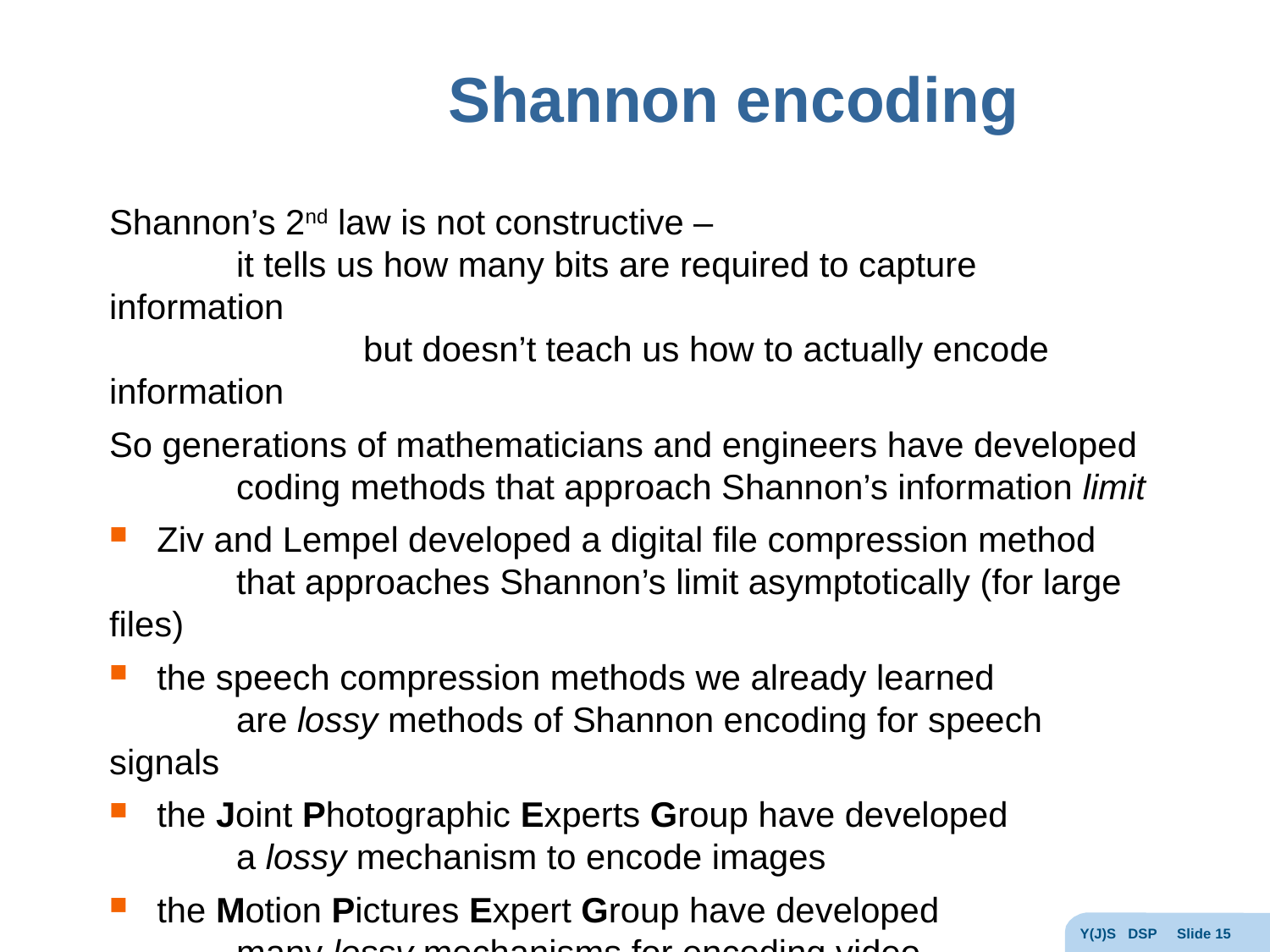

# Shannon encoding
Shannon’s 2nd law is not constructive –
	it tells us how many bits are required to capture information
		but doesn’t teach us how to actually encode information
So generations of mathematicians and engineers have developed
	coding methods that approach Shannon’s information limit
Ziv and Lempel developed a digital file compression method
	that approaches Shannon’s limit asymptotically (for large files)
the speech compression methods we already learned
	are lossy methods of Shannon encoding for speech signals
the Joint Photographic Experts Group have developed
	a lossy mechanism to encode images
the Motion Pictures Expert Group have developed
	many lossy mechanisms for encoding video
If Ziv-Lempel compression can compress a file to 1/5 its size
	why can’t we recompress that file to 1/25 the original?
Y(J)S   DSP     Slide 15